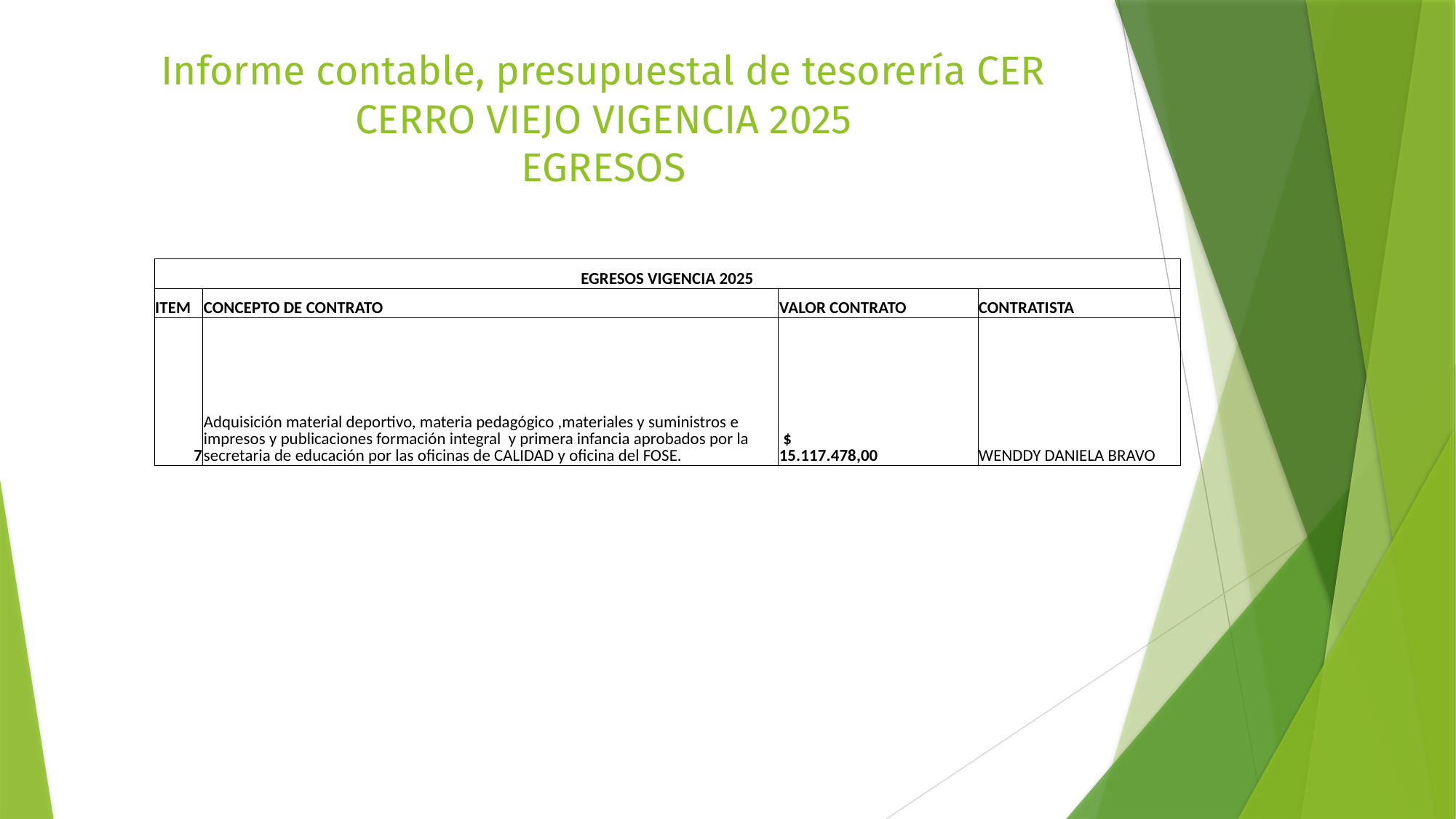

# Informe contable, presupuestal de tesorería CER CERRO VIEJO VIGENCIA 2025 EGRESOS
| EGRESOS VIGENCIA 2025 |  |  |  |
| --- | --- | --- | --- |
| ITEM | CONCEPTO DE CONTRATO | VALOR CONTRATO | CONTRATISTA |
| 7 | Adquisición material deportivo, materia pedagógico ,materiales y suministros e impresos y publicaciones formación integral y primera infancia aprobados por la secretaria de educación por las oficinas de CALIDAD y oficina del FOSE. | $ 15.117.478,00 | WENDDY DANIELA BRAVO |